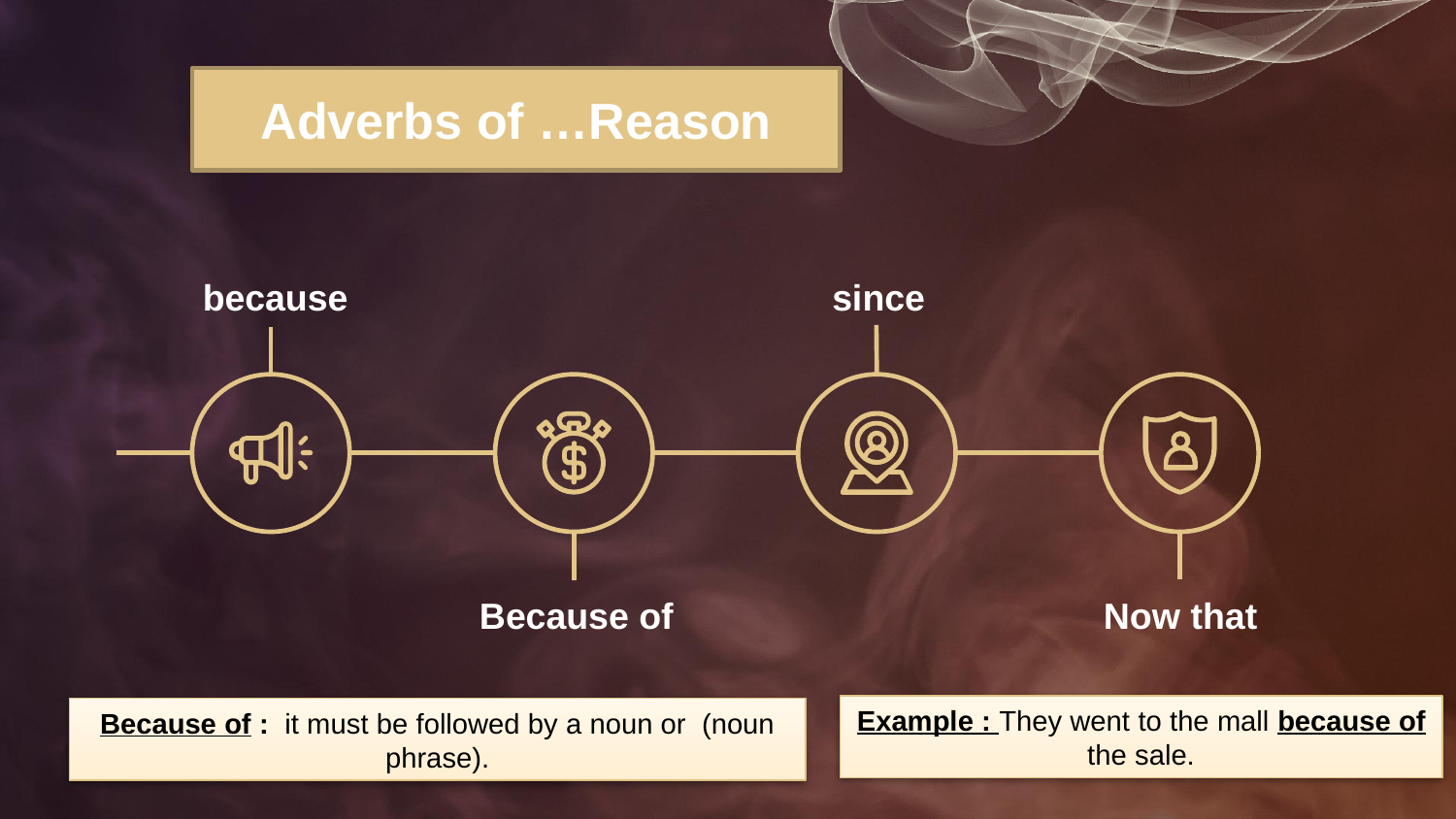

# Adverbs of …Reason
because
since

Because of
Now that
Example : They went to the mall because of the sale.
Because of :  it must be followed by a noun or  (noun phrase).